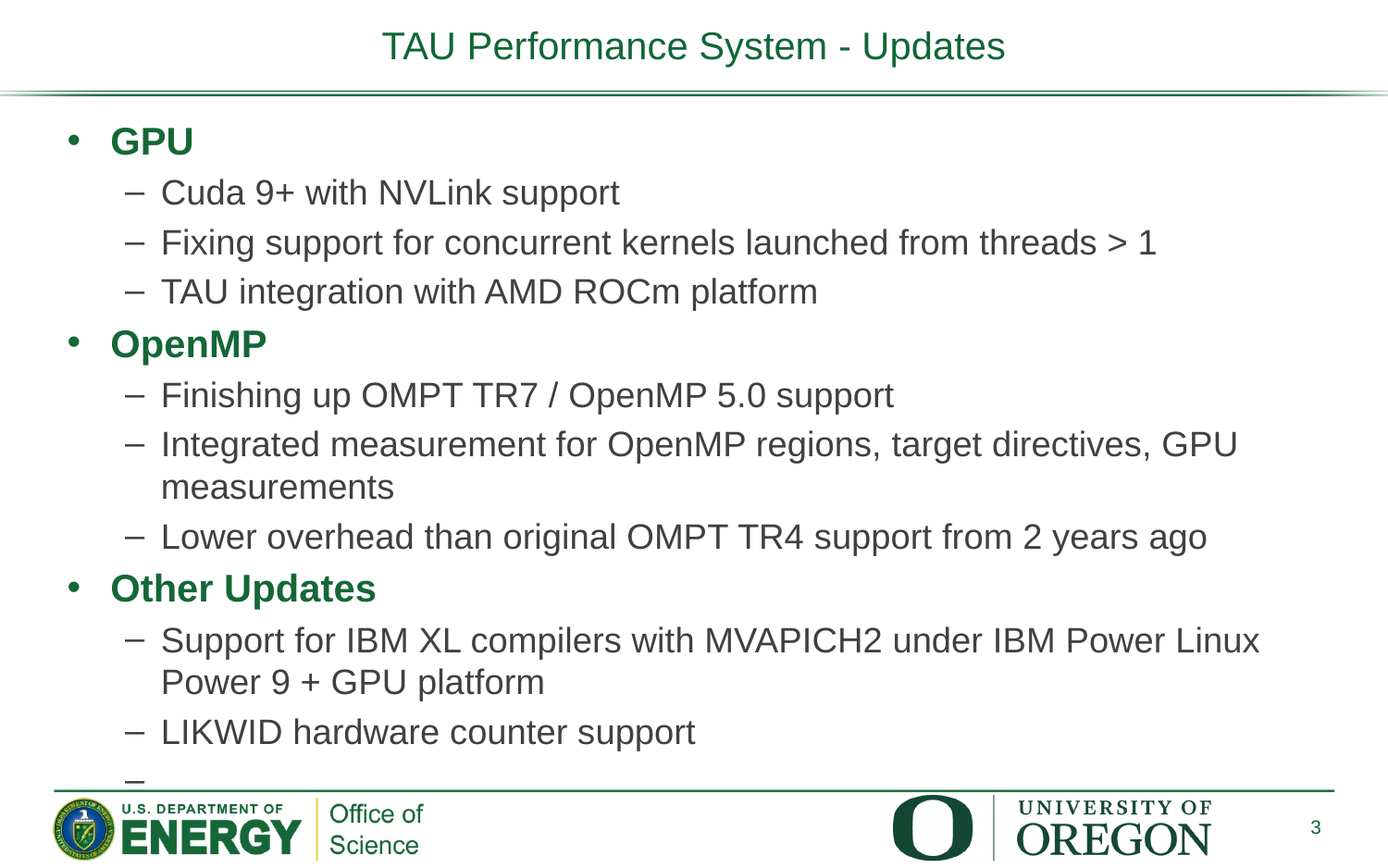

# TAU Performance System - Updates
GPU
Cuda 9+ with NVLink support
Fixing support for concurrent kernels launched from threads > 1
TAU integration with AMD ROCm platform
OpenMP
Finishing up OMPT TR7 / OpenMP 5.0 support
Integrated measurement for OpenMP regions, target directives, GPU measurements
Lower overhead than original OMPT TR4 support from 2 years ago
Other Updates
Support for IBM XL compilers with MVAPICH2 under IBM Power Linux Power 9 + GPU platform
LIKWID hardware counter support

3